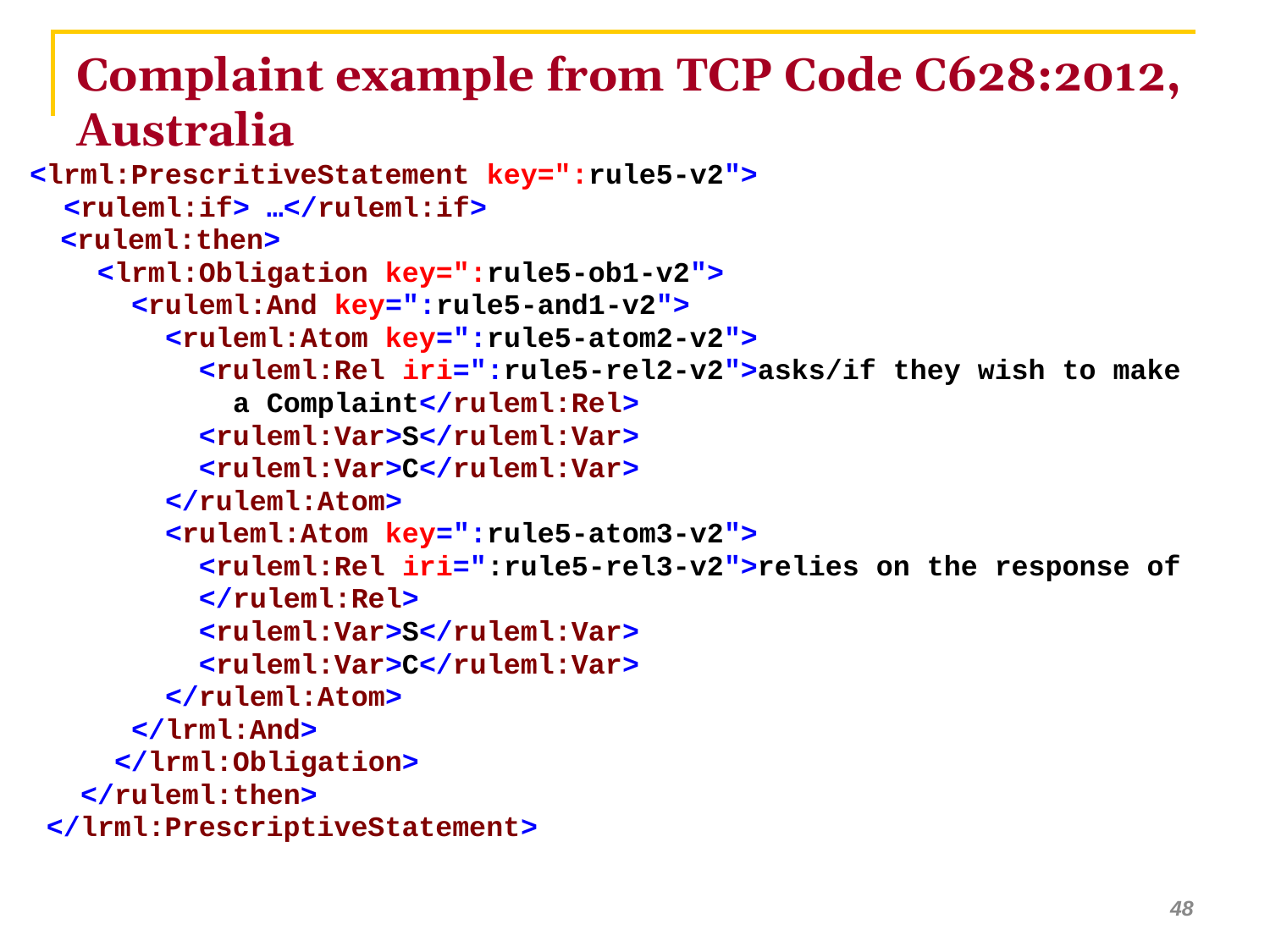

# Complaint example from TCP Code C628:2012, Australia
 <lrml:PrescritiveStatement key=":rule5-v2">
   <ruleml:if> …</ruleml:if>
	<ruleml:then>
     <lrml:Obligation key=":rule5-ob1-v2">
       <ruleml:And key=":rule5-and1-v2">
         <ruleml:Atom key=":rule5-atom2-v2">
           <ruleml:Rel iri=":rule5-rel2-v2">asks/if they wish to make
             a Complaint</ruleml:Rel>
           <ruleml:Var>S</ruleml:Var>
           <ruleml:Var>C</ruleml:Var>
         </ruleml:Atom>
         <ruleml:Atom key=":rule5-atom3-v2">
           <ruleml:Rel iri=":rule5-rel3-v2">relies on the response of
           </ruleml:Rel>
           <ruleml:Var>S</ruleml:Var>
           <ruleml:Var>C</ruleml:Var>
         </ruleml:Atom>
       </lrml:And>
      </lrml:Obligation>
    </ruleml:then>
  </lrml:PrescriptiveStatement>
48